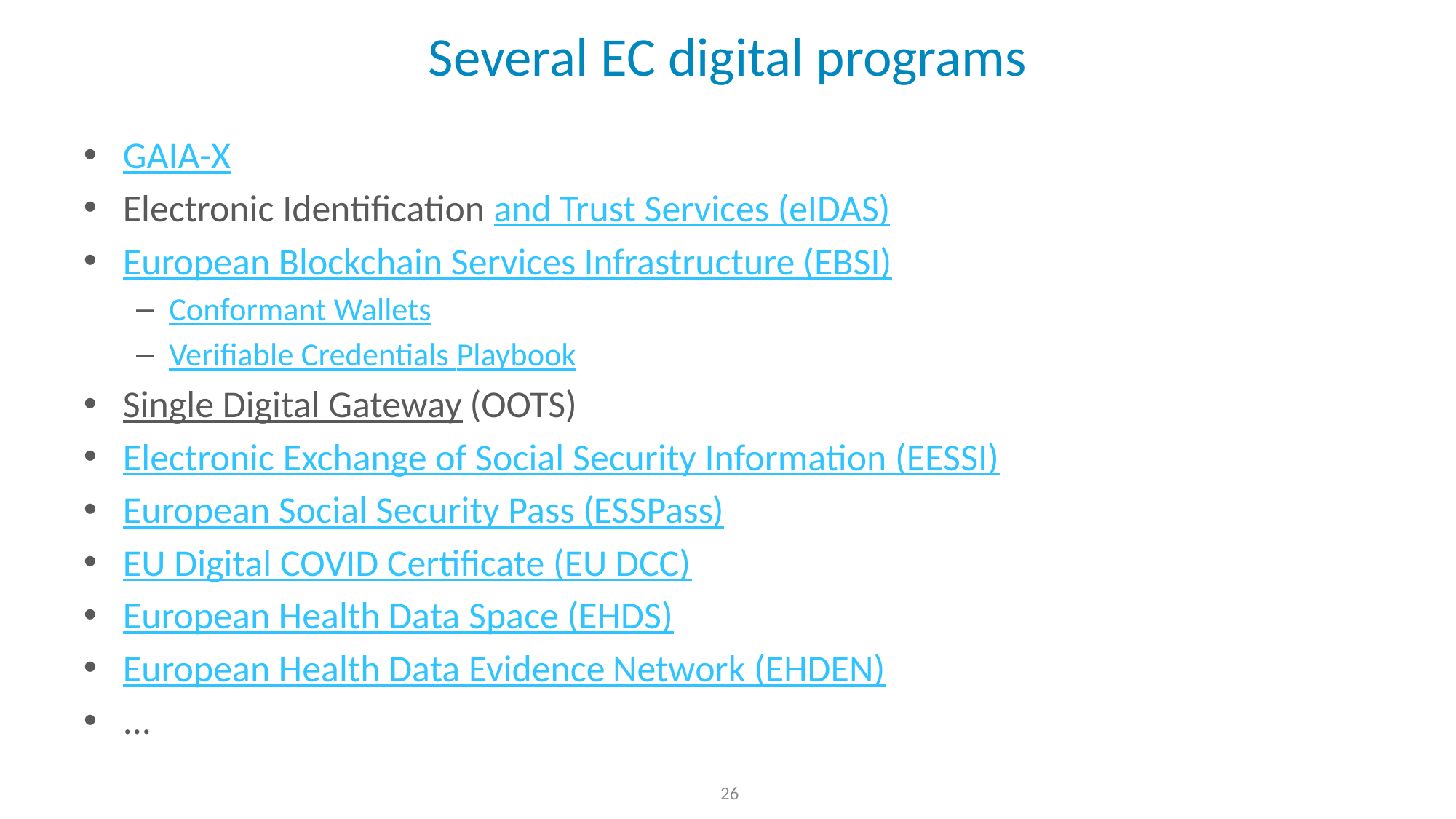

# Several EC digital programs
GAIA-X
Electronic Identification and Trust Services (eIDAS)
European Blockchain Services Infrastructure (EBSI)
Conformant Wallets
Verifiable Credentials Playbook
Single Digital Gateway (OOTS)
Electronic Exchange of Social Security Information (EESSI)
European Social Security Pass (ESSPass)
EU Digital COVID Certificate (EU DCC)
European Health Data Space (EHDS)
European Health Data Evidence Network (EHDEN)
...
 26